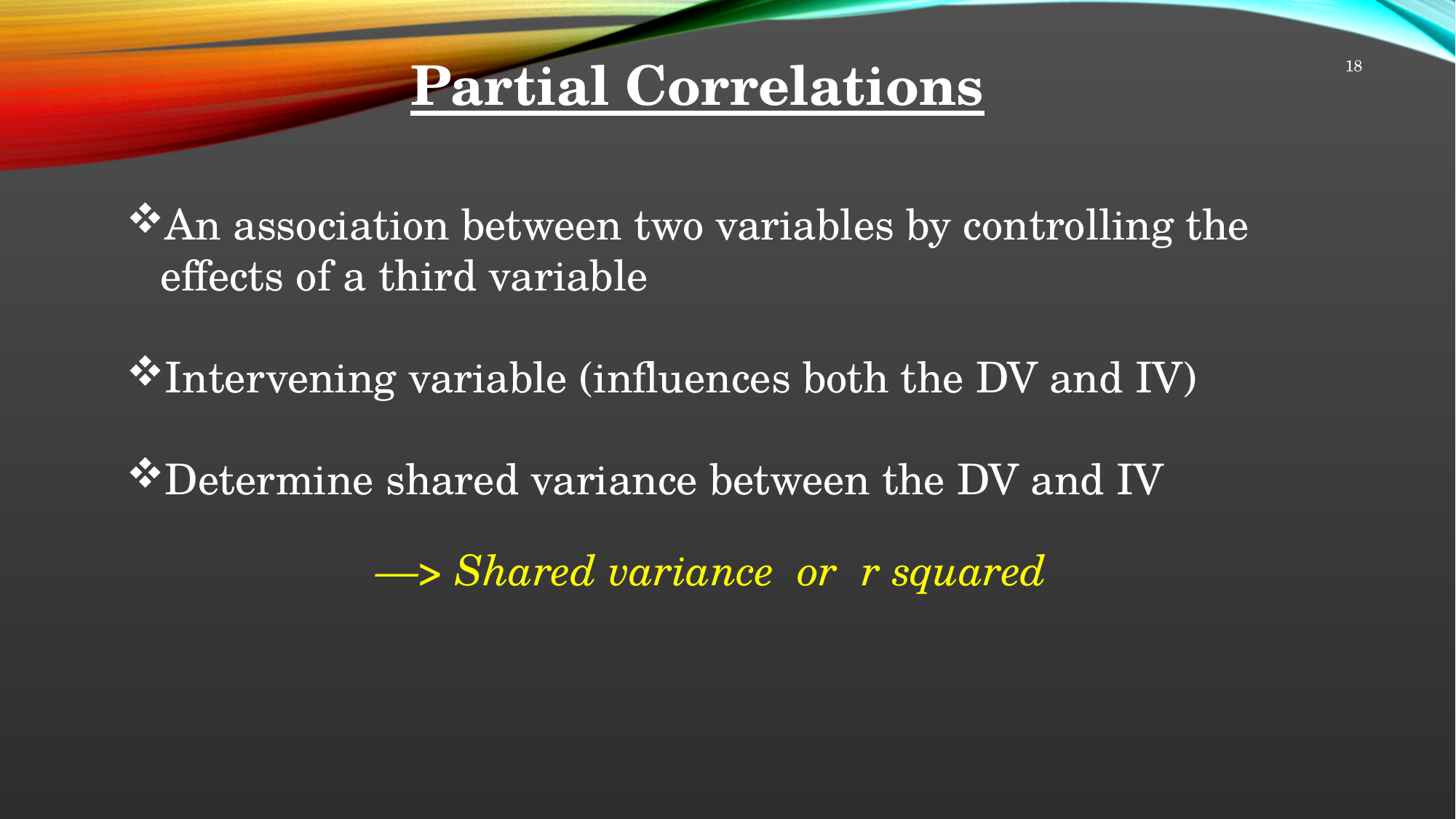

Partial Correlations

18
An association between two variables by controlling the effects of a third variable

Intervening variable (influences both the DV and IV)

Determine shared variance between the DV and IV

—> Shared variance  or  r squared